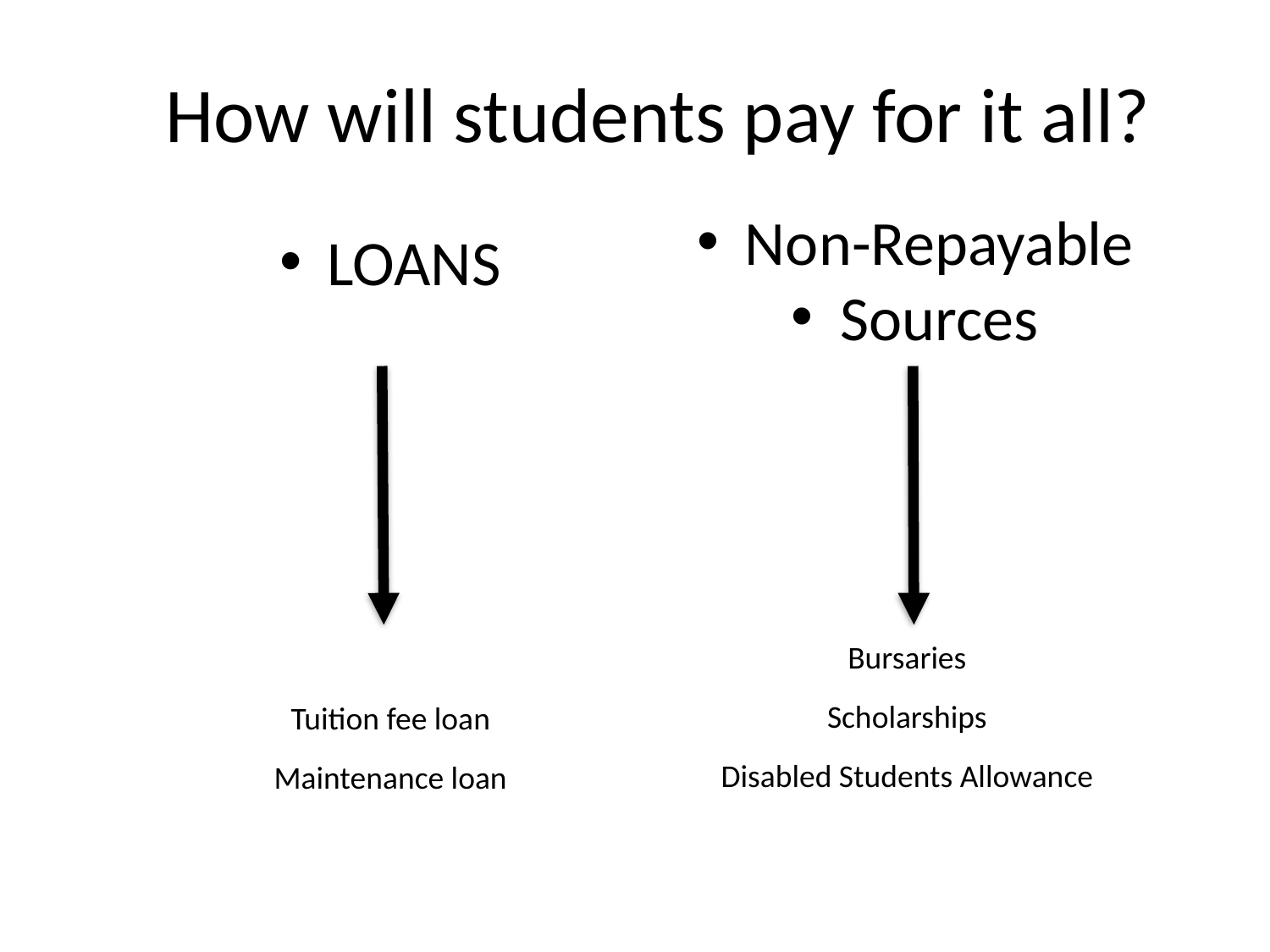

# How will students pay for it all?
Non-Repayable
Sources
LOANS
Bursaries
Scholarships
Disabled Students Allowance
Tuition fee loan
Maintenance loan